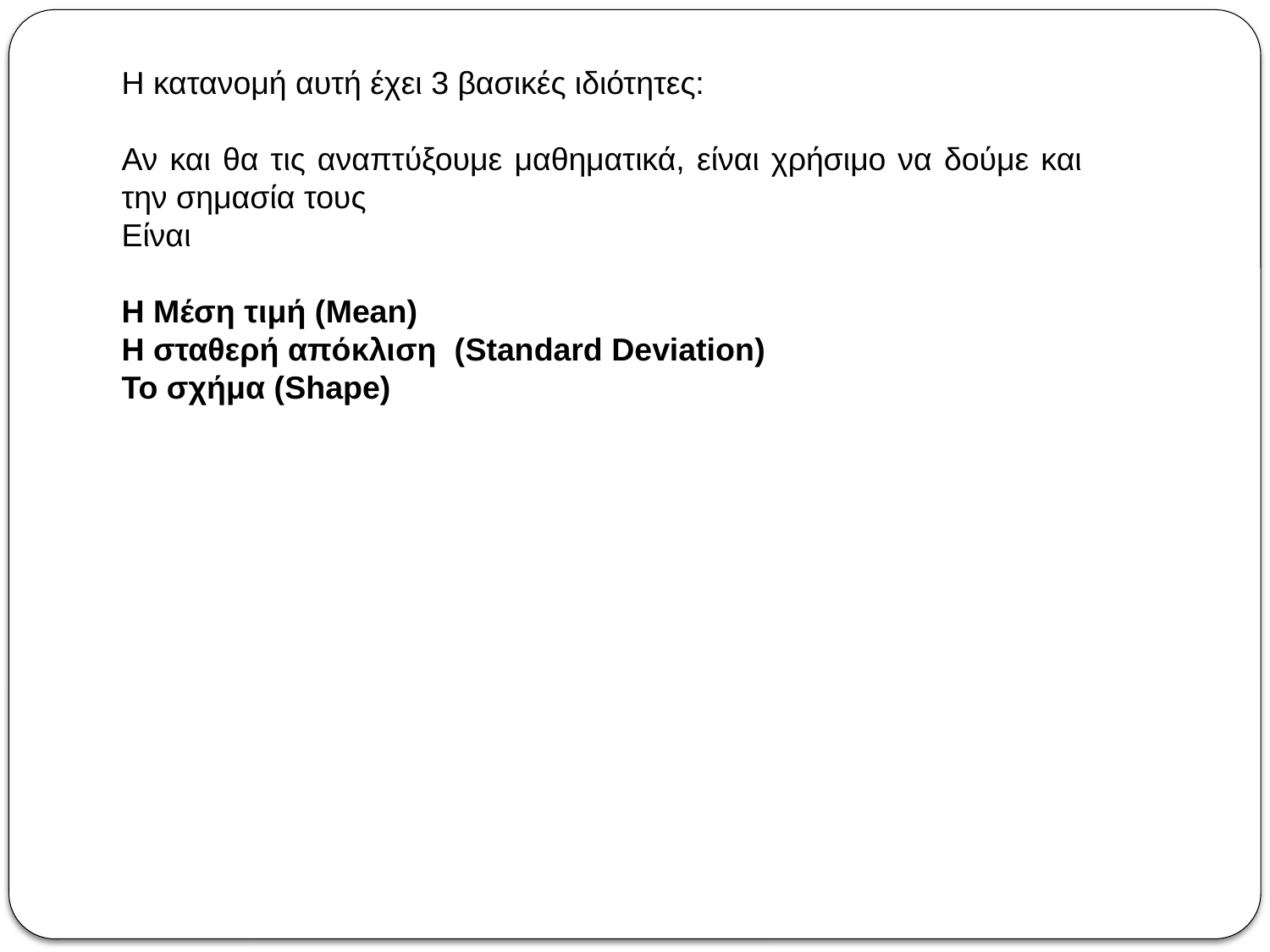

Η κατανομή αυτή έχει 3 βασικές ιδιότητες:

Αν και θα τις αναπτύξουμε μαθηματικά, είναι χρήσιμο να δούμε και την σημασία τους
Είναι

Η Μέση τιμή (Mean)
Η σταθερή απόκλιση  (Standard Deviation)
Το σχήμα (Shape)